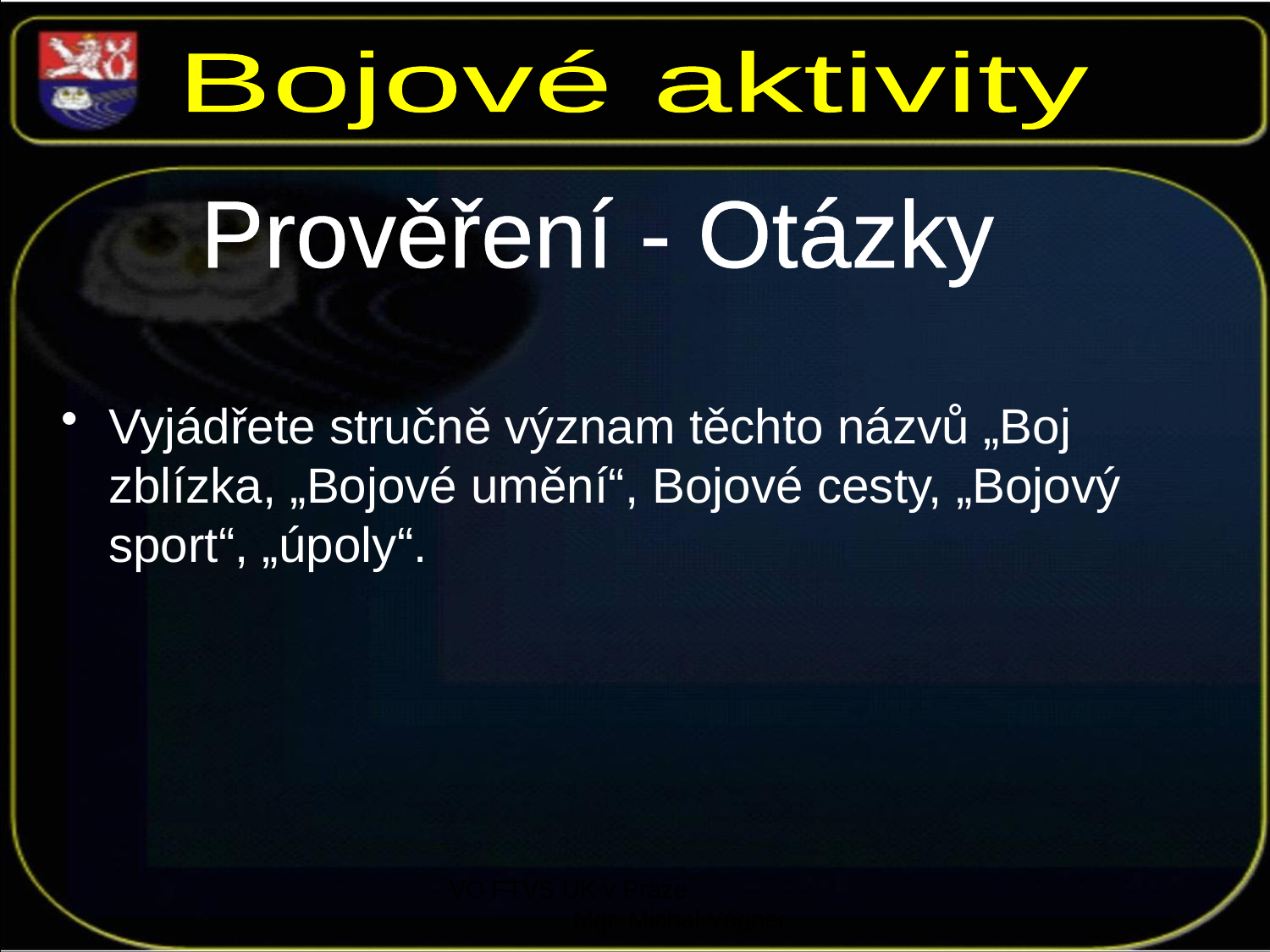

Bojové aktivity
Prověření - Otázky

Vyjádřete stručně význam těchto názvů „Boj zblízka, „Bojové umění“, Bojové cesty, „Bojový sport“, „úpoly“.

VO FTVS UK v Praze                                   Mgr. Michal Vágner